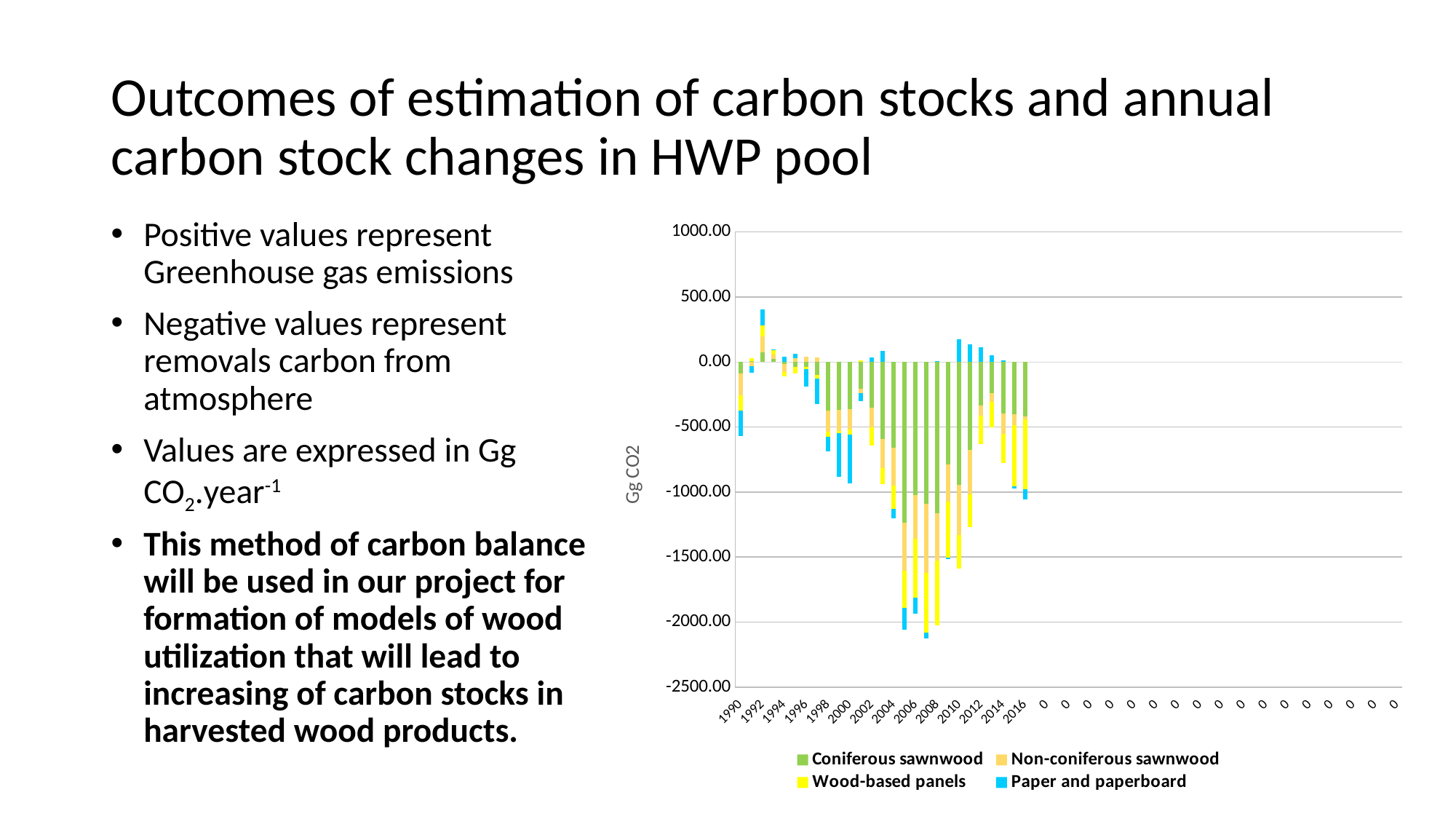

# Outcomes of estimation of carbon stocks and annual carbon stock changes in HWP pool
Positive values represent Greenhouse gas emissions
Negative values represent removals carbon from atmosphere
Values are expressed in Gg CO2.year-1
This method of carbon balance will be used in our project for formation of models of wood utilization that will lead to increasing of carbon stocks in harvested wood products.

[unsupported chart]